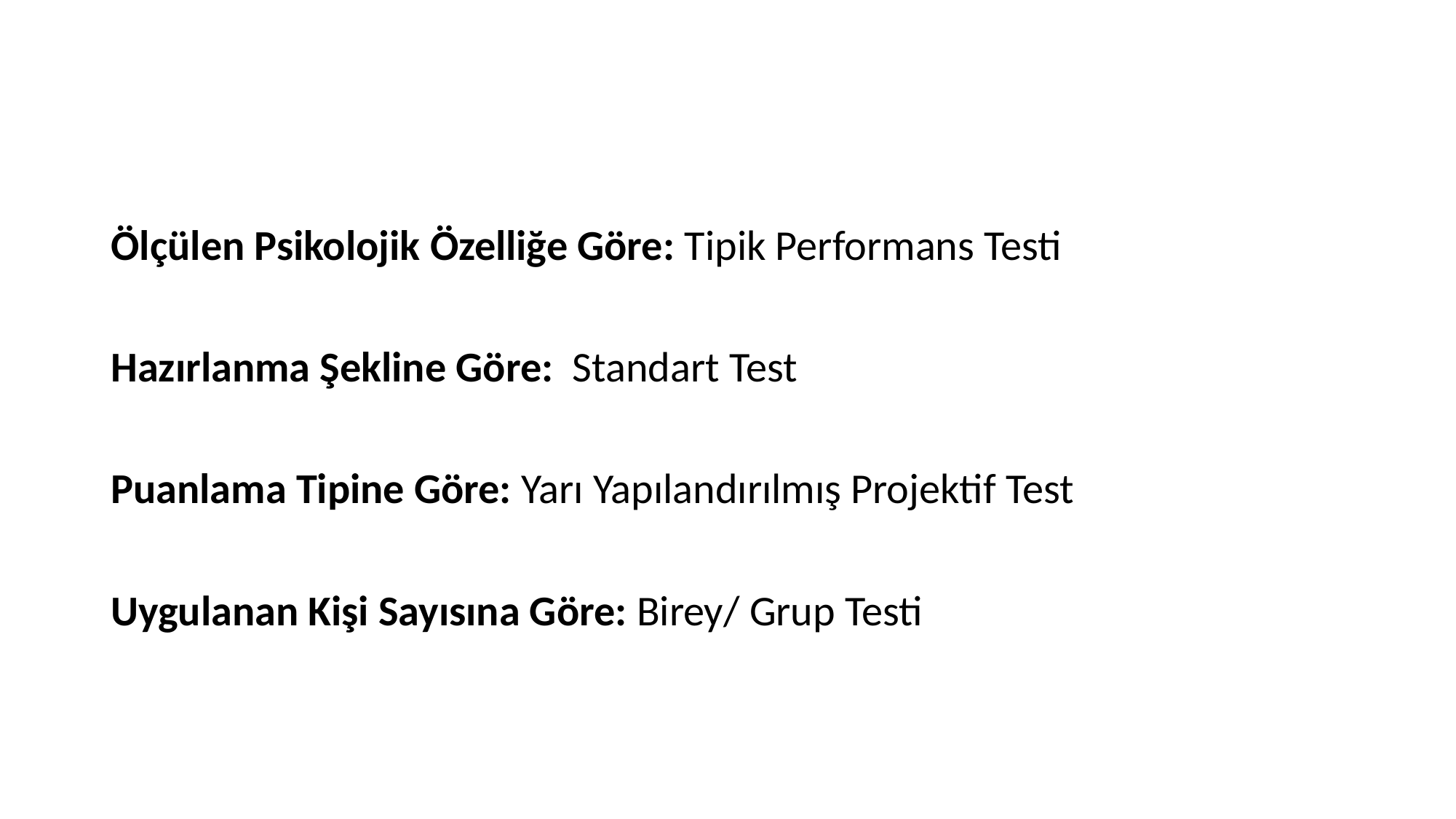

#
Ölçülen Psikolojik Özelliğe Göre: Tipik Performans Testi

Hazırlanma Şekline Göre:  Standart Test

Puanlama Tipine Göre: Yarı Yapılandırılmış Projektif Test

Uygulanan Kişi Sayısına Göre: Birey/ Grup Testi